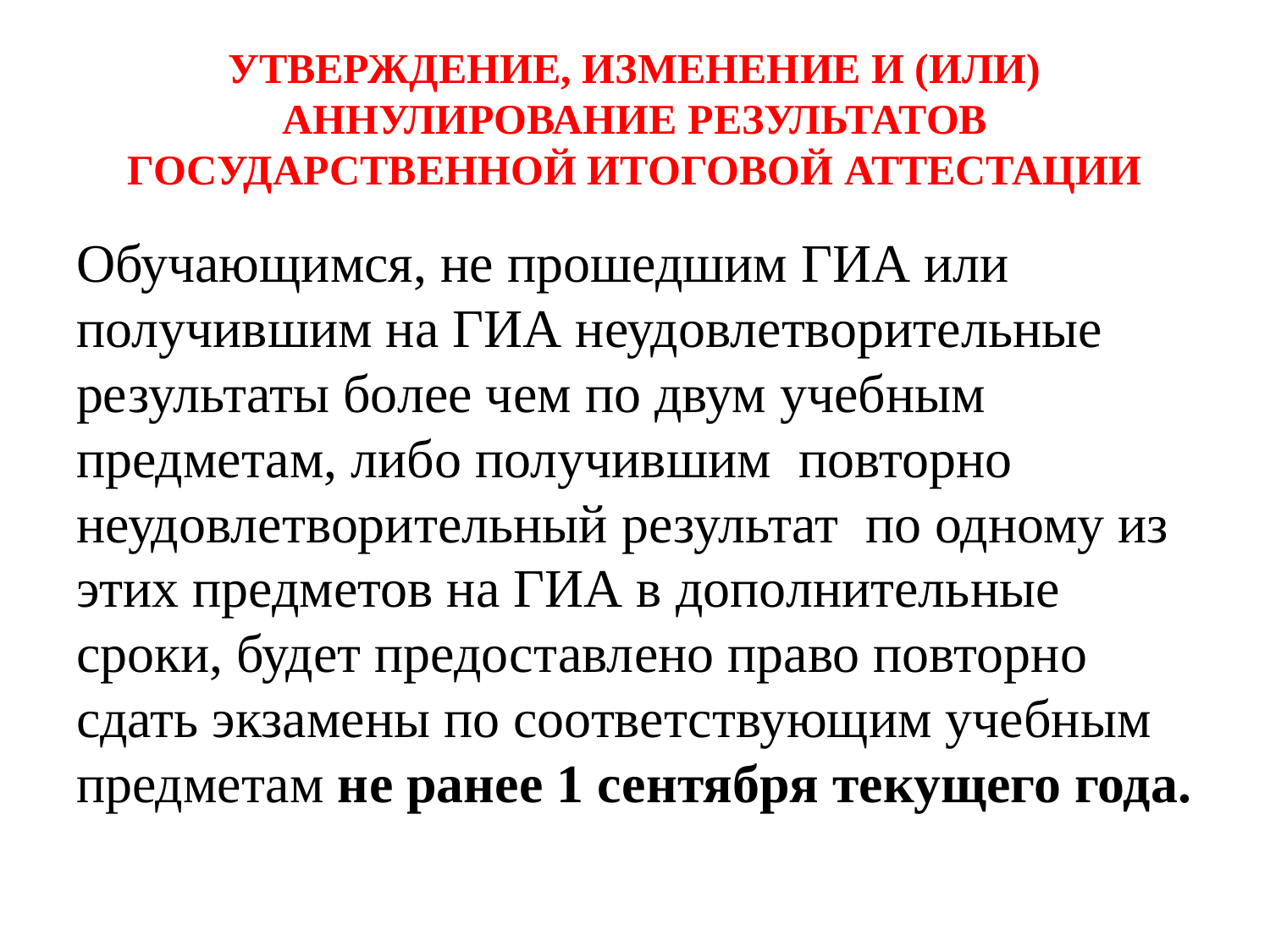

# УТВЕРЖДЕНИЕ, ИЗМЕНЕНИЕ И (ИЛИ) АННУЛИРОВАНИЕ РЕЗУЛЬТАТОВ ГОСУДАРСТВЕННОЙ ИТОГОВОЙ АТТЕСТАЦИИ
Обучающимся, не прошедшим ГИА или получившим на ГИА неудовлетворительные результаты более чем по двум учебным предметам, либо получившим  повторно неудовлетворительный результат  по одному из этих предметов на ГИА в дополнительные сроки, будет предоставлено право повторно сдать экзамены по соответствующим учебным предметам не ранее 1 сентября текущего года.